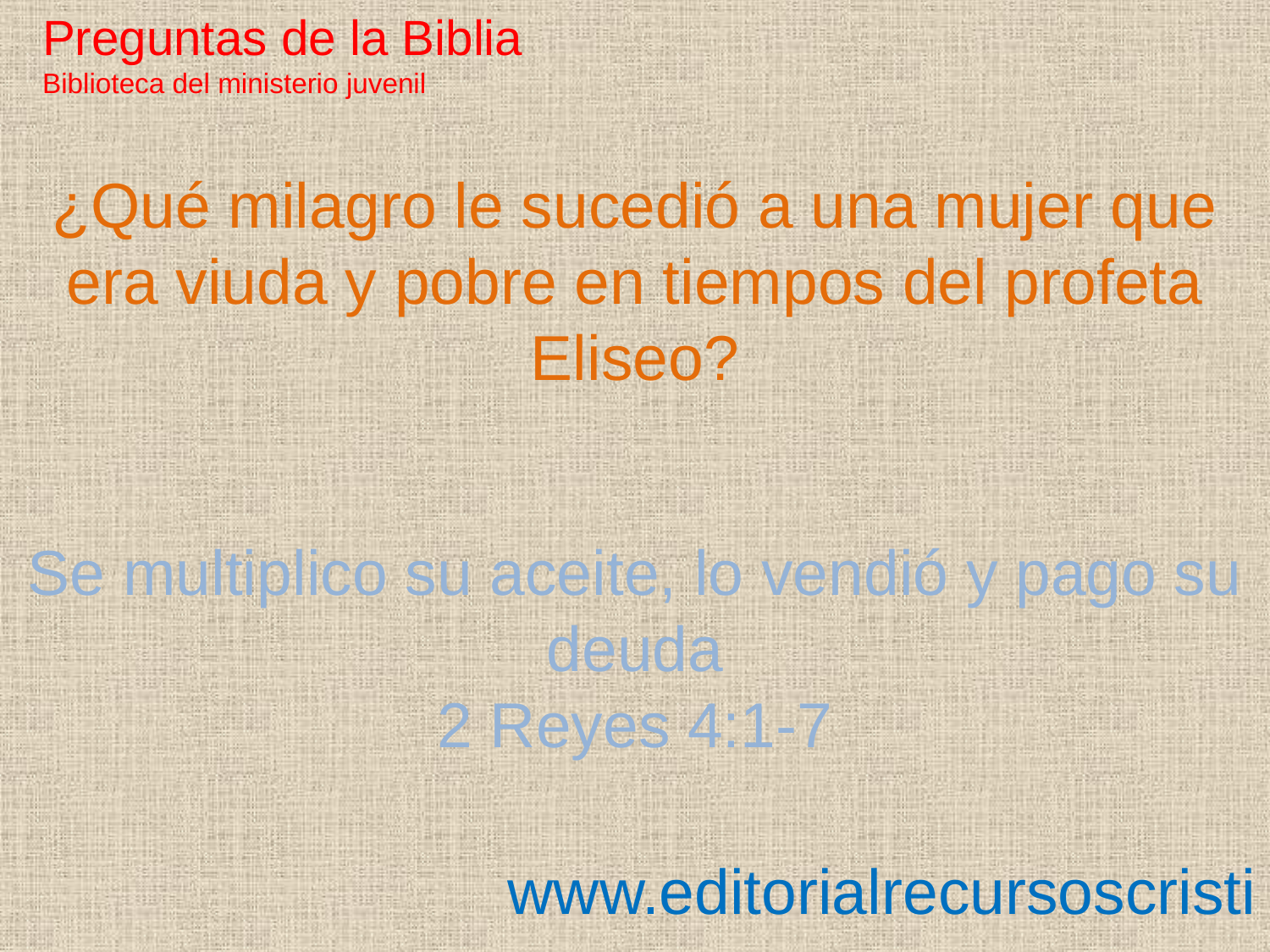

Preguntas de la Biblia                                          Biblioteca del ministerio juvenil
¿Qué milagro le sucedió a una mujer que era viuda y pobre en tiempos del profeta Eliseo?
Se multiplico su aceite, lo vendió y pago su deuda
2 Reyes 4:1-7
www.editorialrecursoscristianos.com